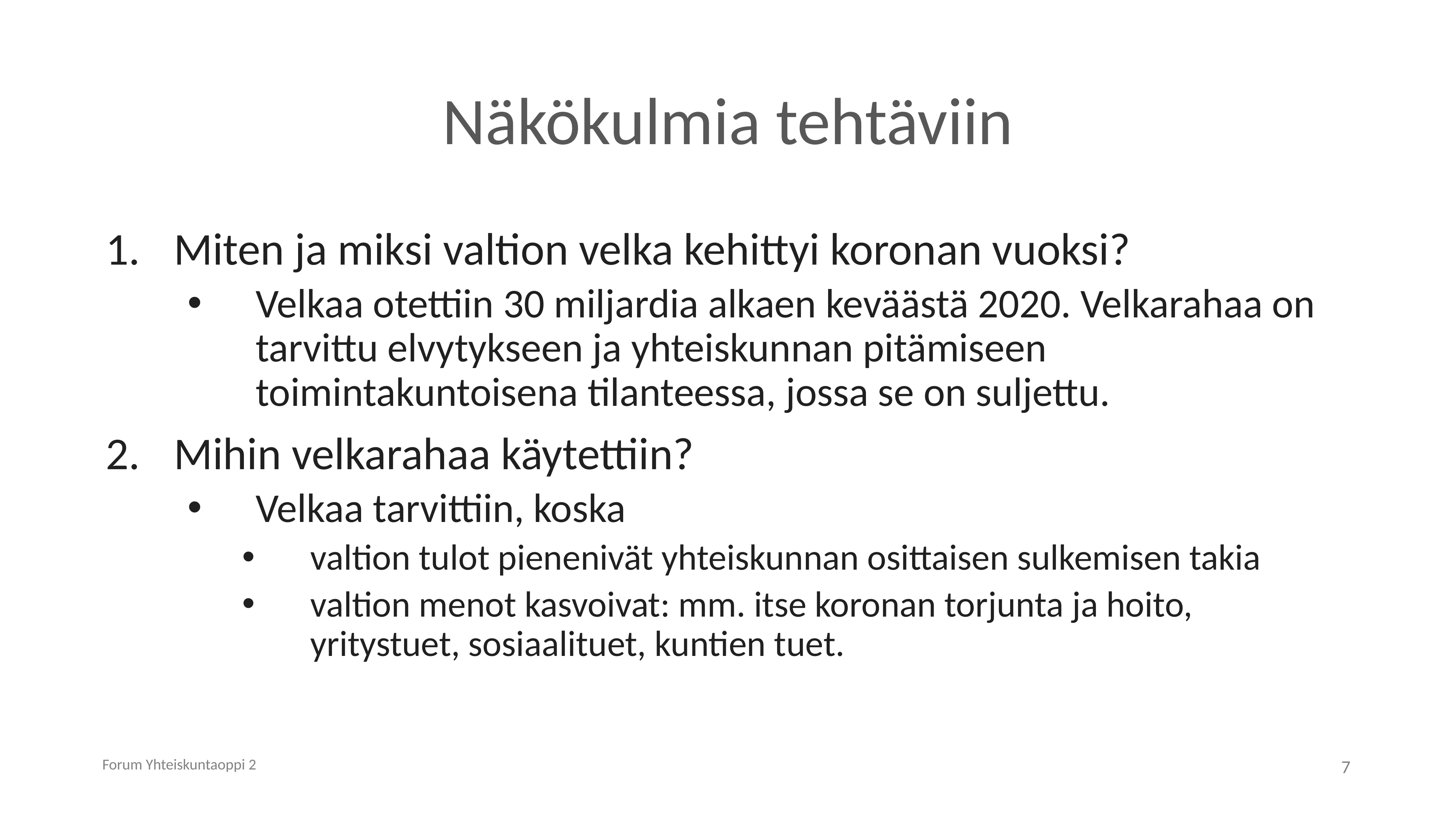

# Näkökulmia tehtäviin
Miten ja miksi valtion velka kehittyi koronan vuoksi?
Velkaa otettiin 30 miljardia alkaen keväästä 2020. Velkarahaa on tarvittu elvytykseen ja yhteiskunnan pitämiseen toimintakuntoisena tilanteessa, jossa se on suljettu.
Mihin velkarahaa käytettiin?
Velkaa tarvittiin, koska
valtion tulot pienenivät yhteiskunnan osittaisen sulkemisen takia
valtion menot kasvoivat: mm. itse koronan torjunta ja hoito, yritystuet, sosiaalituet, kuntien tuet.
Forum Yhteiskuntaoppi 2
7